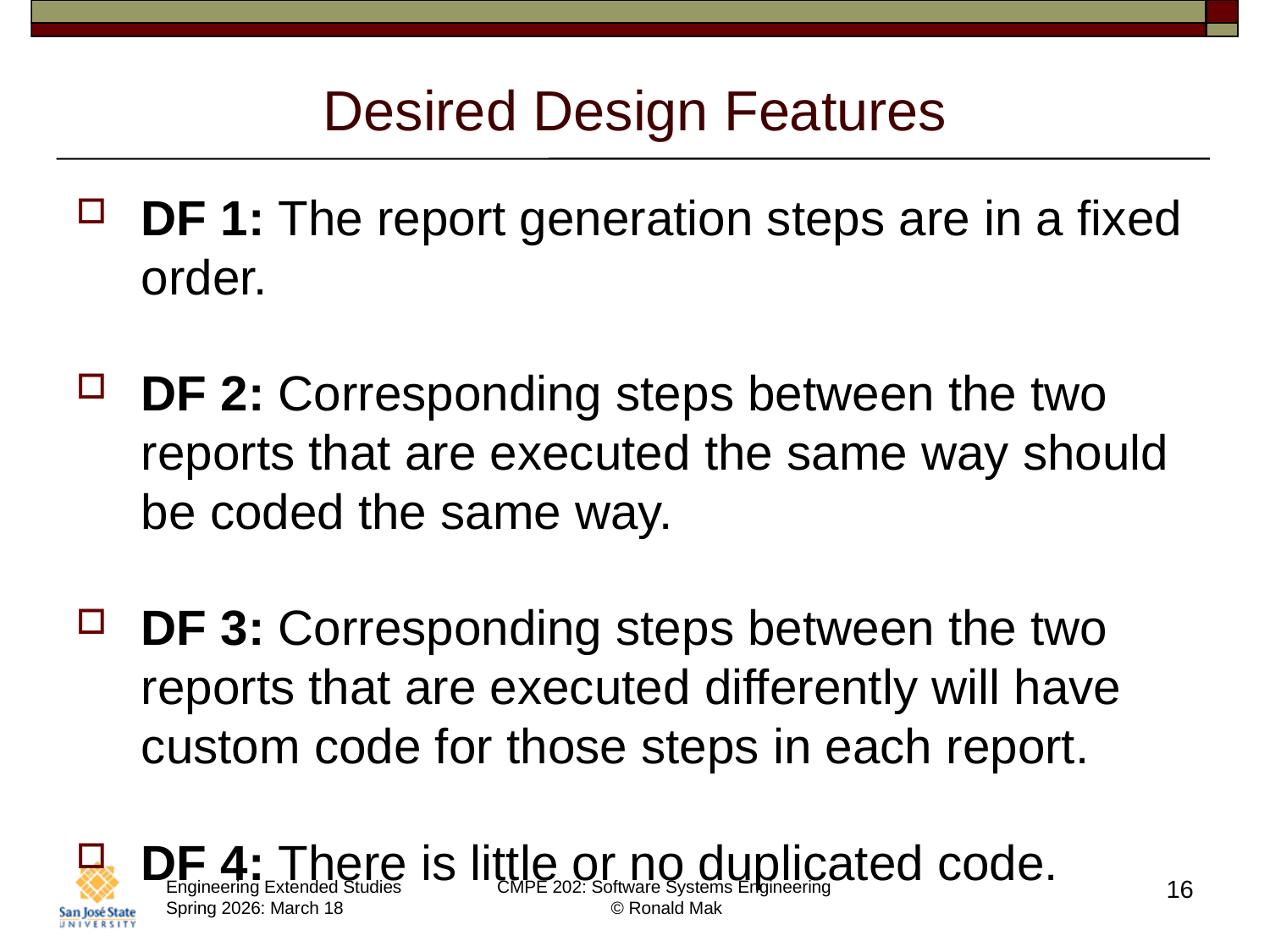

# Desired Design Features
DF 1: The report generation steps are in a fixed order.

DF 2: Corresponding steps between the two reports that are executed the same way should be coded the same way.

DF 3: Corresponding steps between the two reports that are executed differently will have custom code for those steps in each report.

DF 4: There is little or no duplicated code.
16